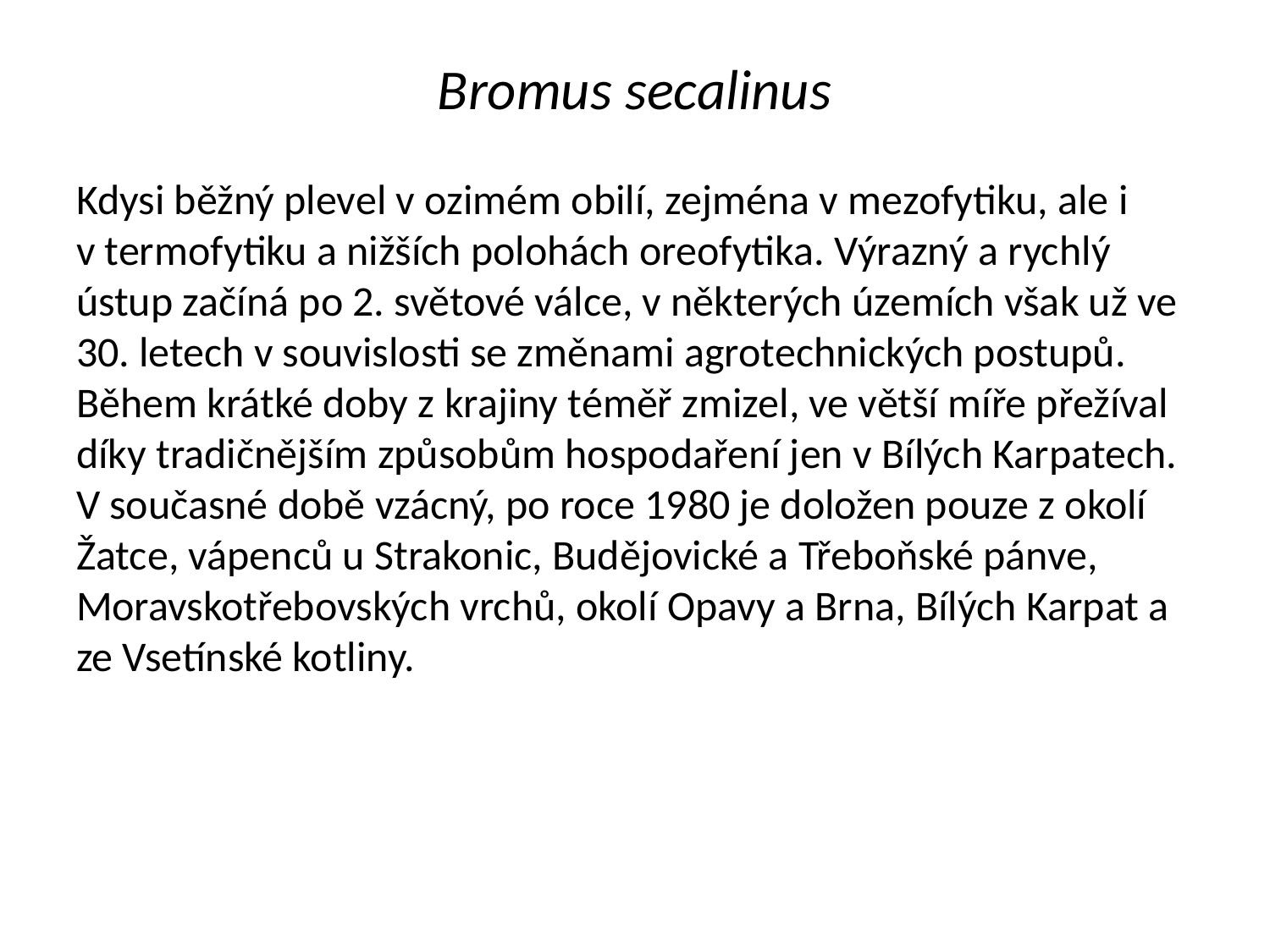

# Bromus secalinus
Kdysi běžný plevel v ozimém obilí, zejména v mezofytiku, ale i v termofytiku a nižších polohách oreofytika. Výrazný a rychlý ústup začíná po 2. světové válce, v některých územích však už ve 30. letech v souvislosti se změnami agrotechnických postupů. Během krátké doby z krajiny téměř zmizel, ve větší míře přežíval díky tradičnějším způsobům hospodaření jen v Bílých Karpatech. V současné době vzácný, po roce 1980 je doložen pouze z okolí Žatce, vápenců u Strakonic, Budějovické a Třeboňské pánve, Moravskotřebovských vrchů, okolí Opavy a Brna, Bílých Karpat a ze Vsetínské kotliny.